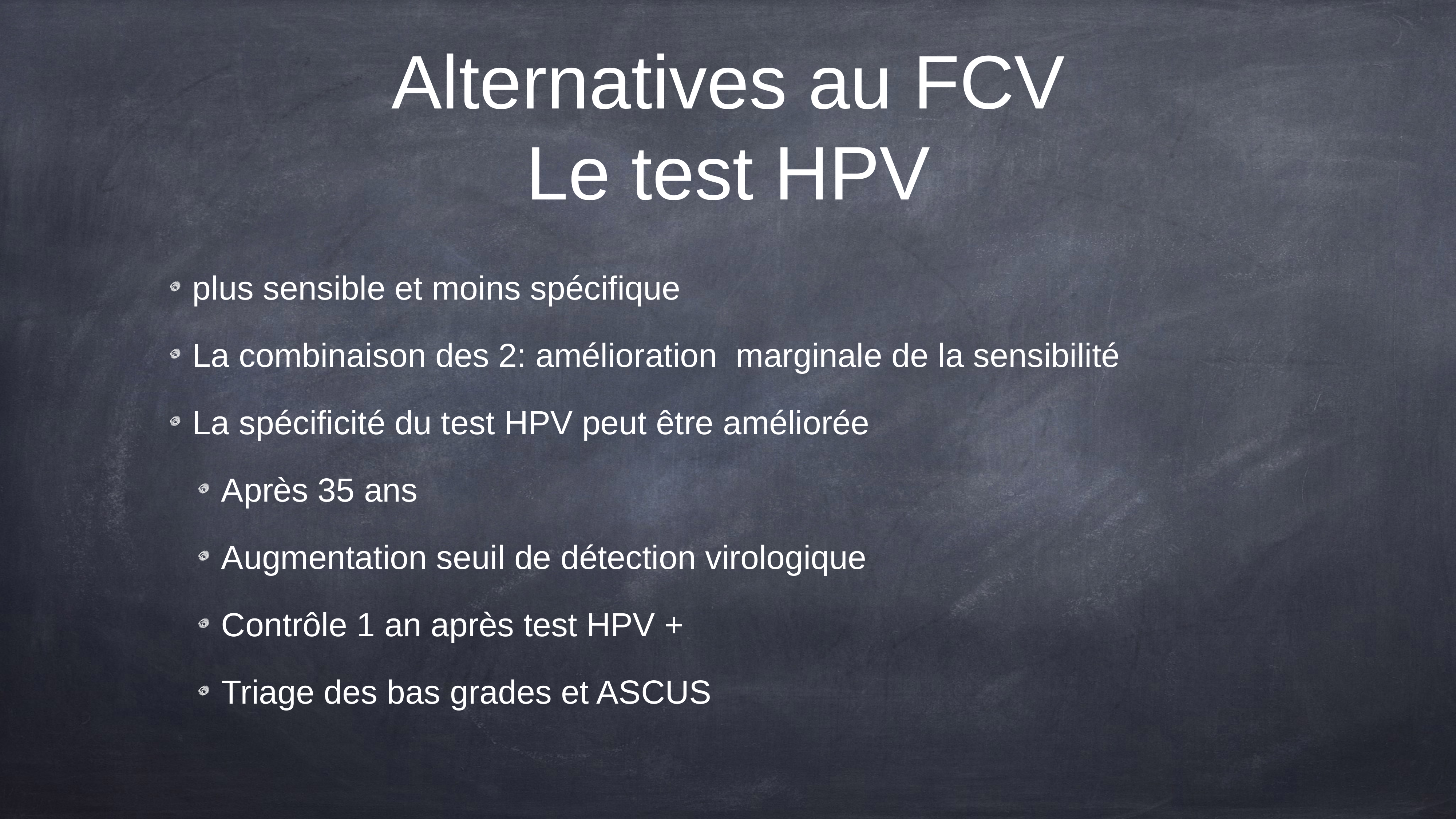

# Alternatives au FCV
Le test HPV
plus sensible et moins spécifique
La combinaison des 2: amélioration  marginale de la sensibilité
La spécificité du test HPV peut être améliorée
Après 35 ans
Augmentation seuil de détection virologique
Contrôle 1 an après test HPV +
Triage des bas grades et ASCUS